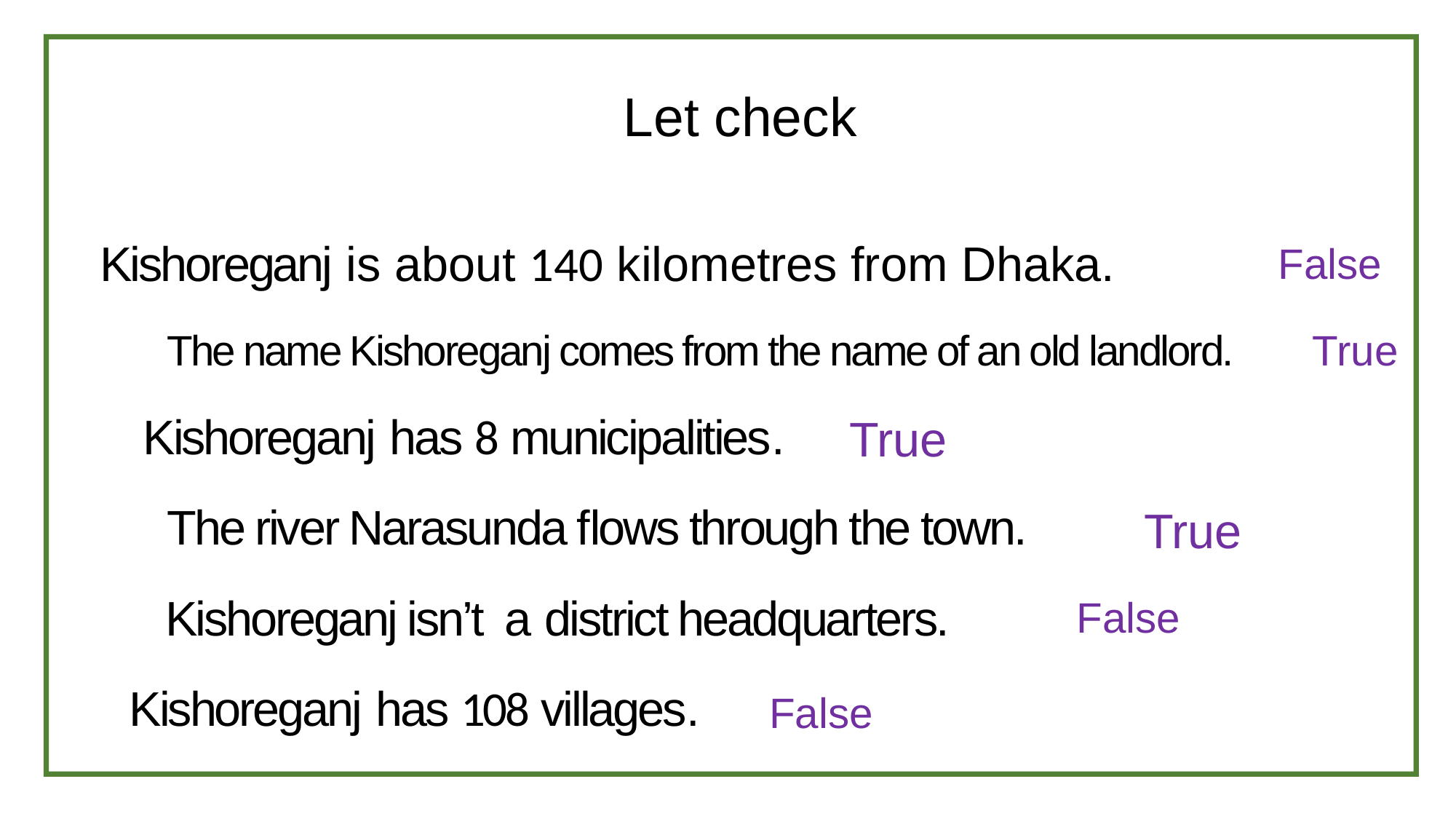

Let check
Kishoreganj is about 140 kilometres from Dhaka.
False
True
The name Kishoreganj comes from the name of an old landlord.
Kishoreganj has 8 municipalities.
True
The river Narasunda ﬂows through the town.
True
Kishoreganj isn’t  a district headquarters.
False
Kishoreganj has 108 villages.
False